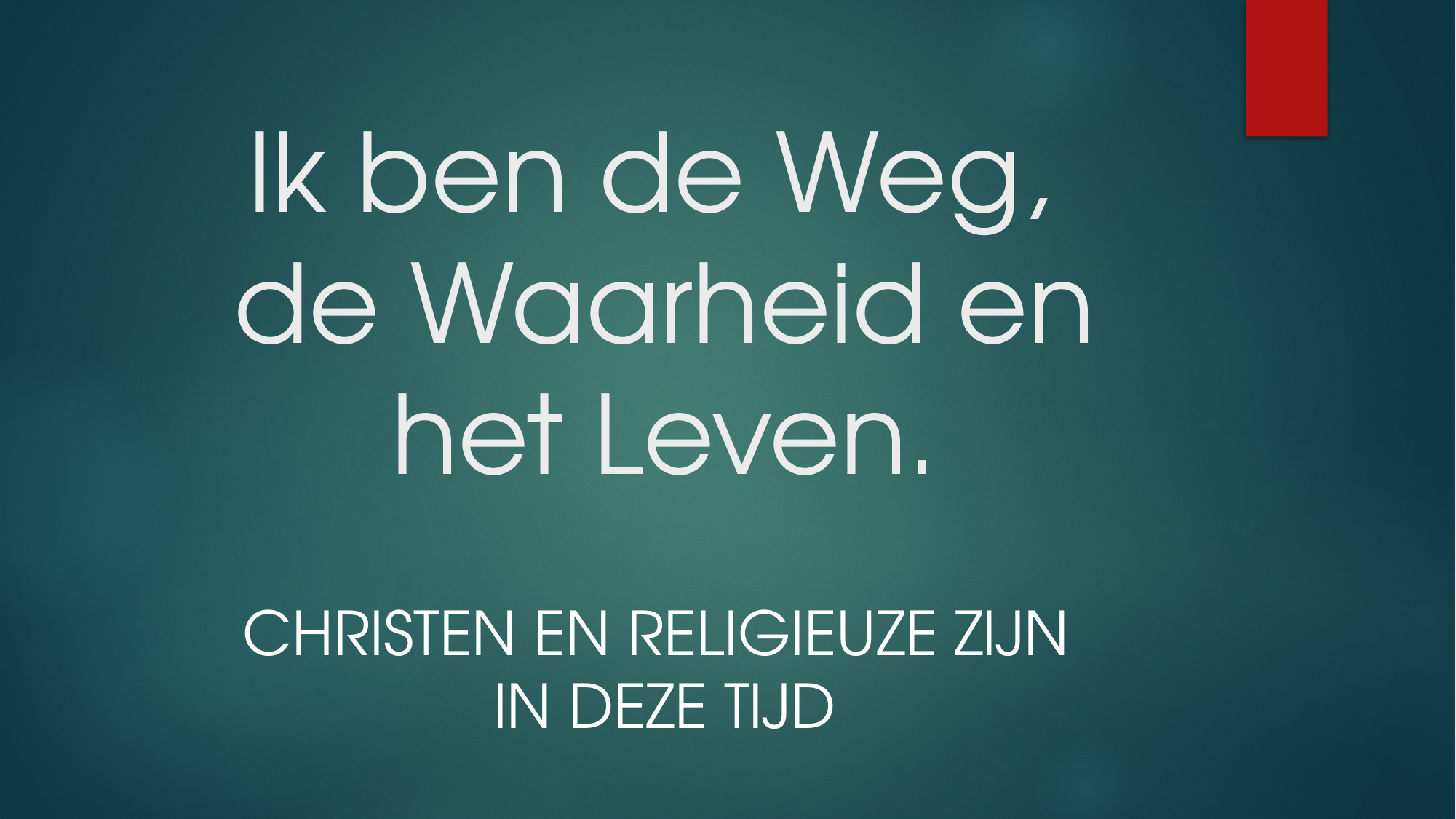

# Ik ben de Weg, de Waarheid en het Leven.

Christen en religieuze zijn
in deze tijd